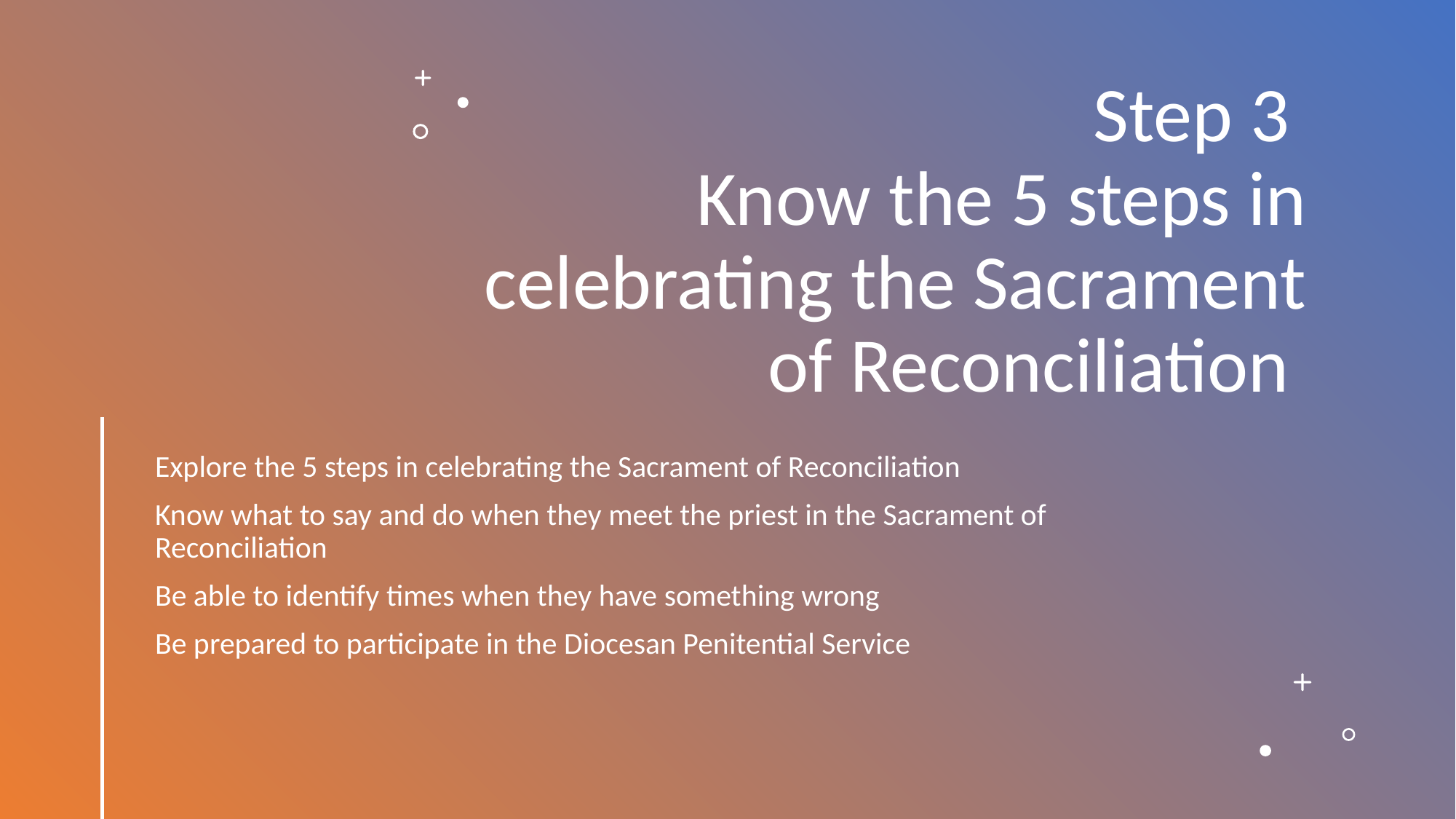

# Step 3 Know the 5 steps in celebrating the Sacrament of Reconciliation

Explore the 5 steps in celebrating the Sacrament of Reconciliation
Know what to say and do when they meet the priest in the Sacrament of Reconciliation
Be able to identify times when they have something wrong
Be prepared to participate in the Diocesan Penitential Service